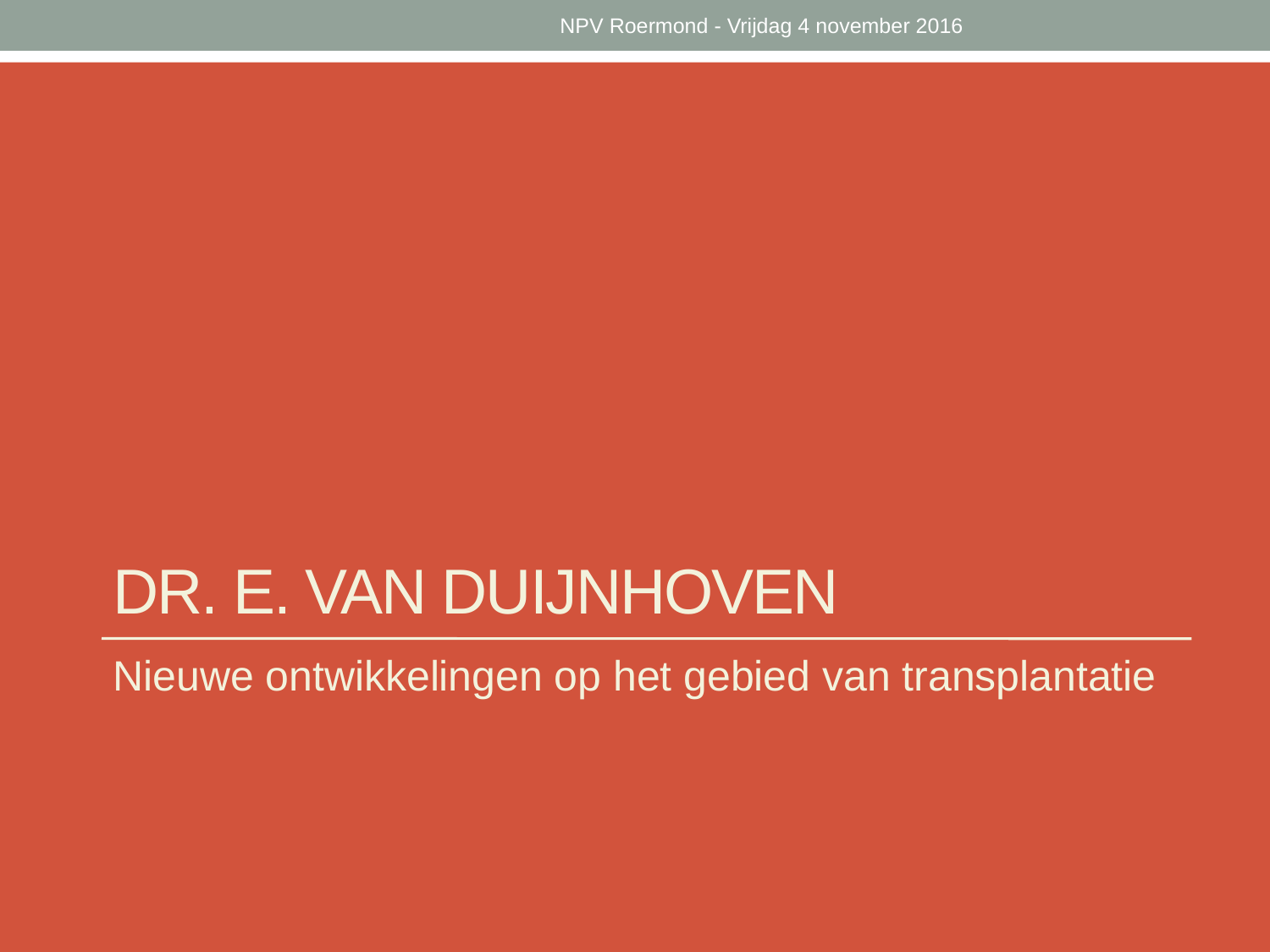

NPV Roermond - Vrijdag 4 november 2016
# Dr. E. van duijnhoven
Nieuwe ontwikkelingen op het gebied van transplantatie